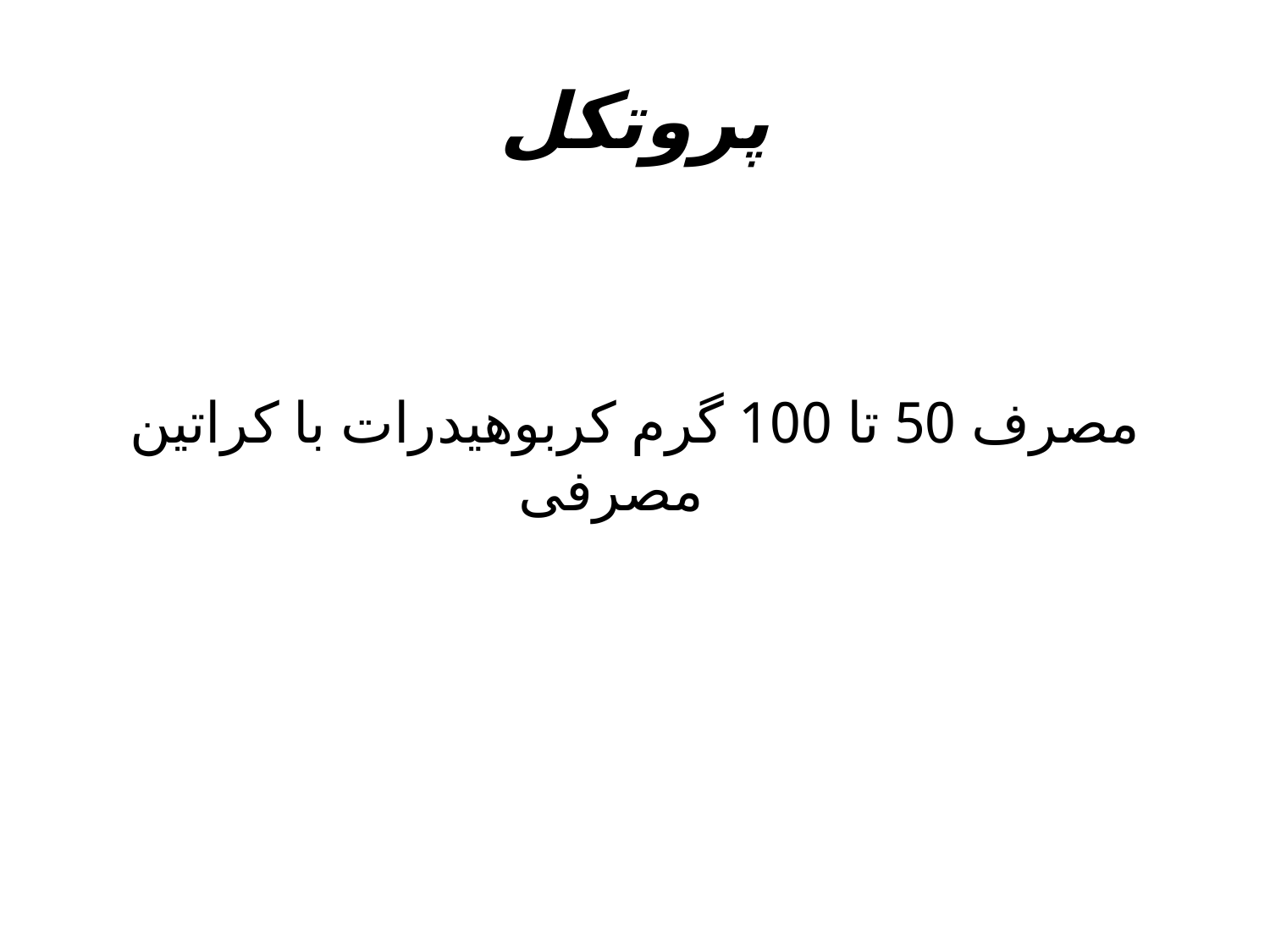

# پروتکل

مصرف 50 تا 100 گرم کربوهیدرات با کراتین مصرفی